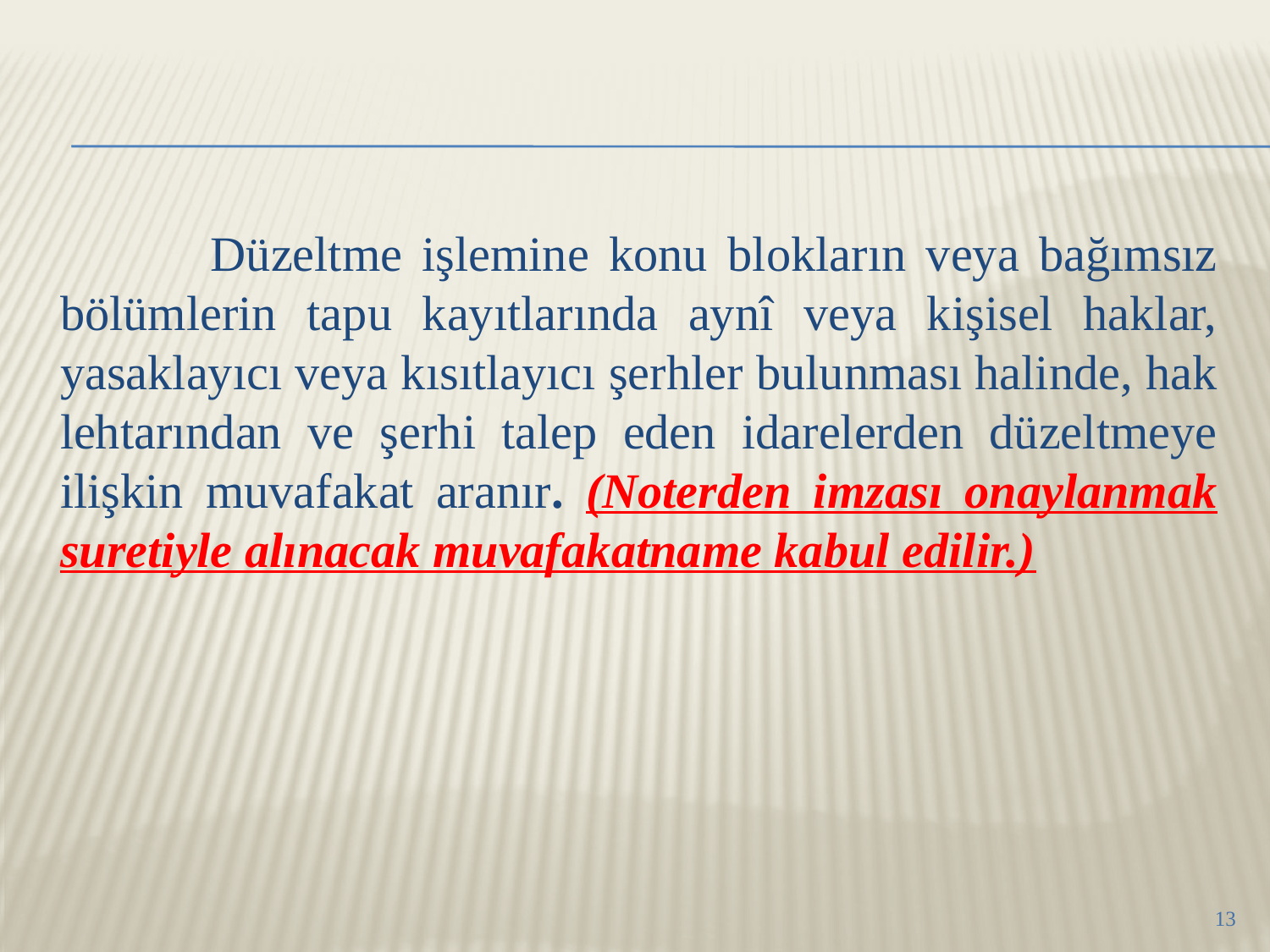

Düzeltme işlemine konu blokların veya bağımsız bölümlerin tapu kayıtlarında aynî veya kişisel haklar, yasaklayıcı veya kısıtlayıcı şerhler bulunması halinde, hak lehtarından ve şerhi talep eden idarelerden düzeltmeye ilişkin muvafakat aranır. (Noterden imzası onaylanmak suretiyle alınacak muvafakatname kabul edilir.)

13